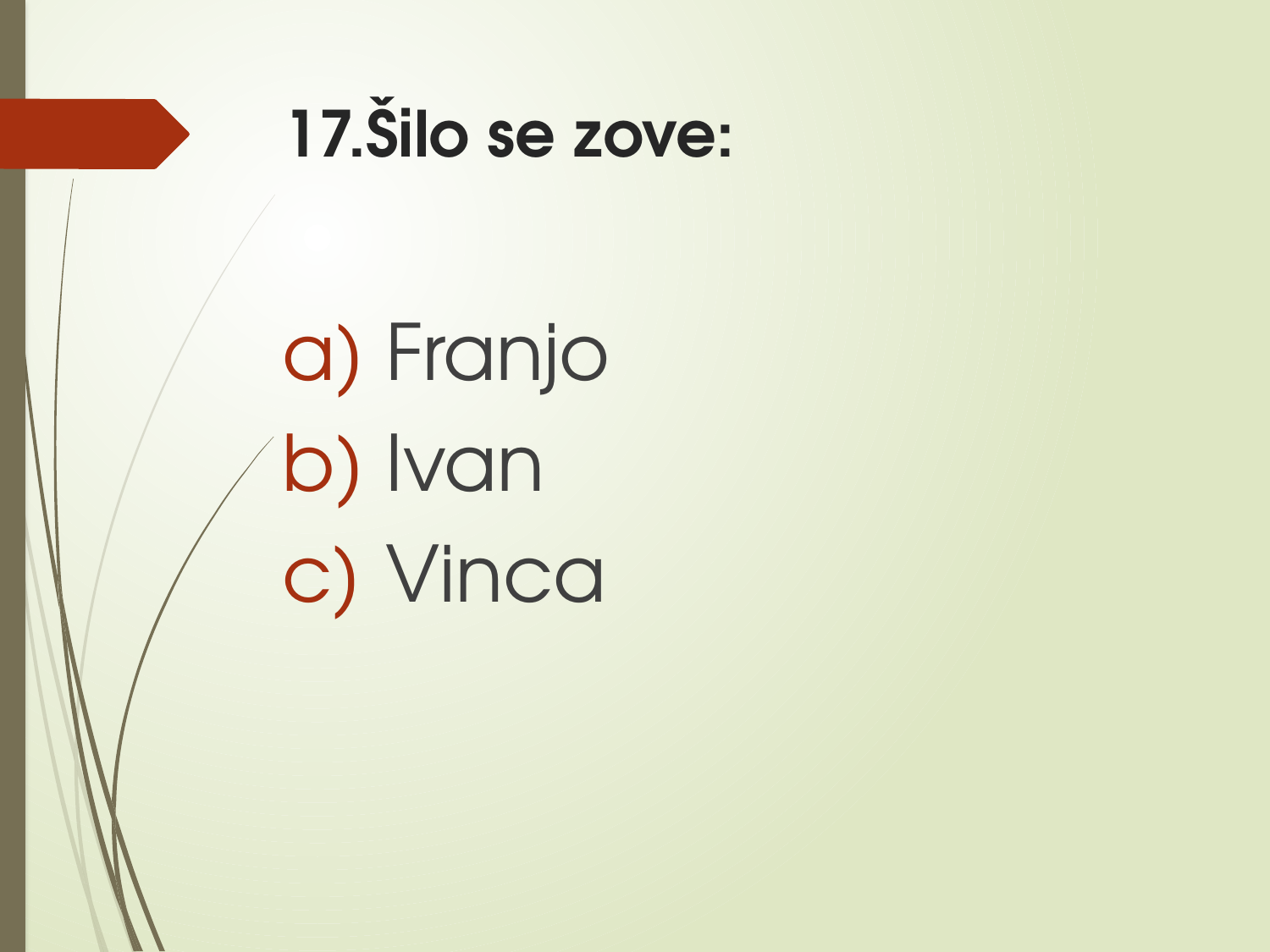

# 17.Šilo se zove:
Franjo
Ivan
Vinca